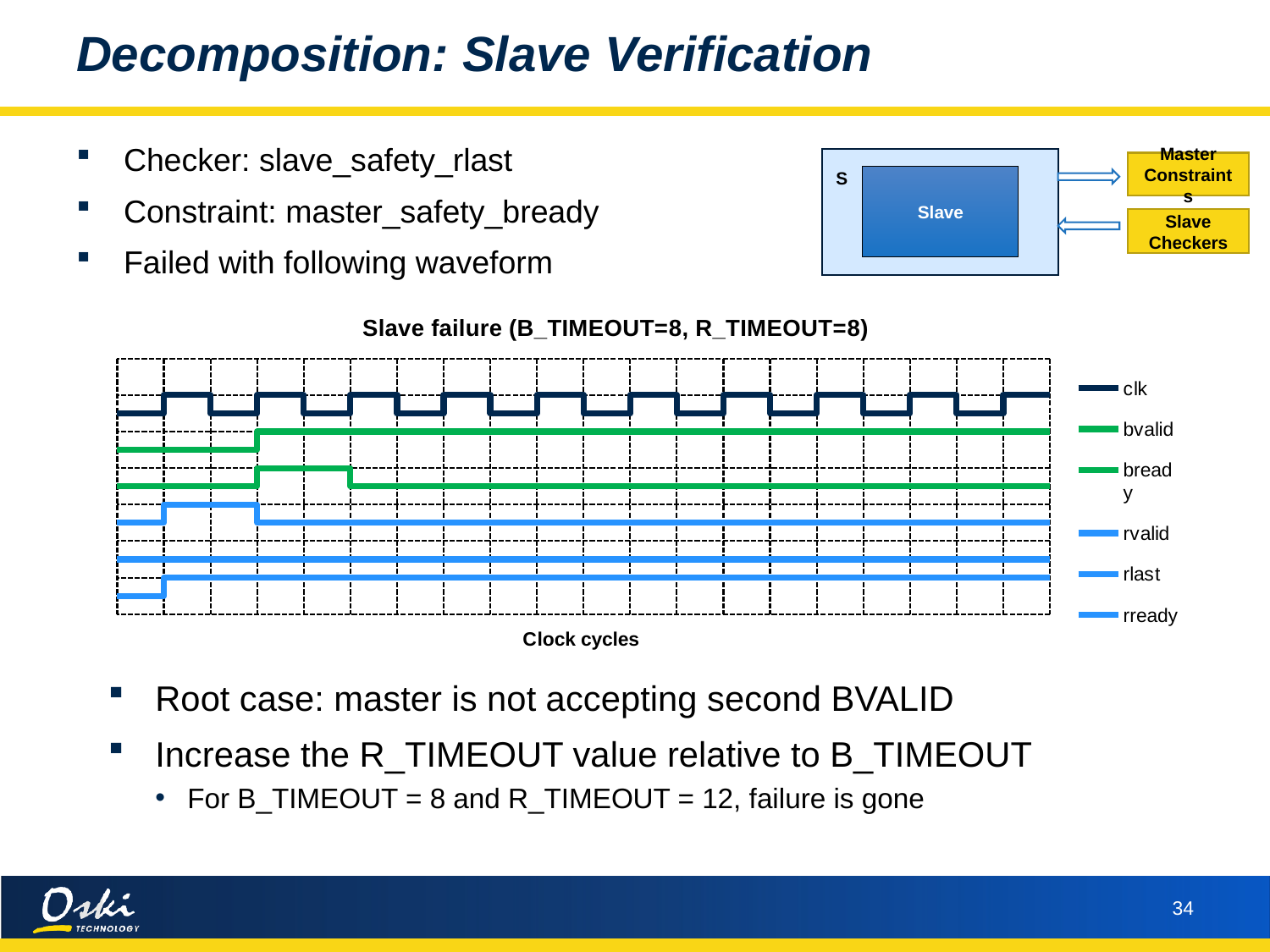

# Decomposition: Slave Verification
Checker: slave_safety_rlast
Constraint: master_safety_bready
Failed with following waveform

Master
Constraints
Slave

Slave
Checkers

S

### Chart: Slave failure (B_TIMEOUT=8, R_TIMEOUT=8)

| Category | clk | bvalid | bready | rvalid | rlast | rready |
|---|---|---|---|---|---|---|
Root case: master is not accepting second BVALID
Increase the R_TIMEOUT value relative to B_TIMEOUT
For B_TIMEOUT = 8 and R_TIMEOUT = 12, failure is gone
34